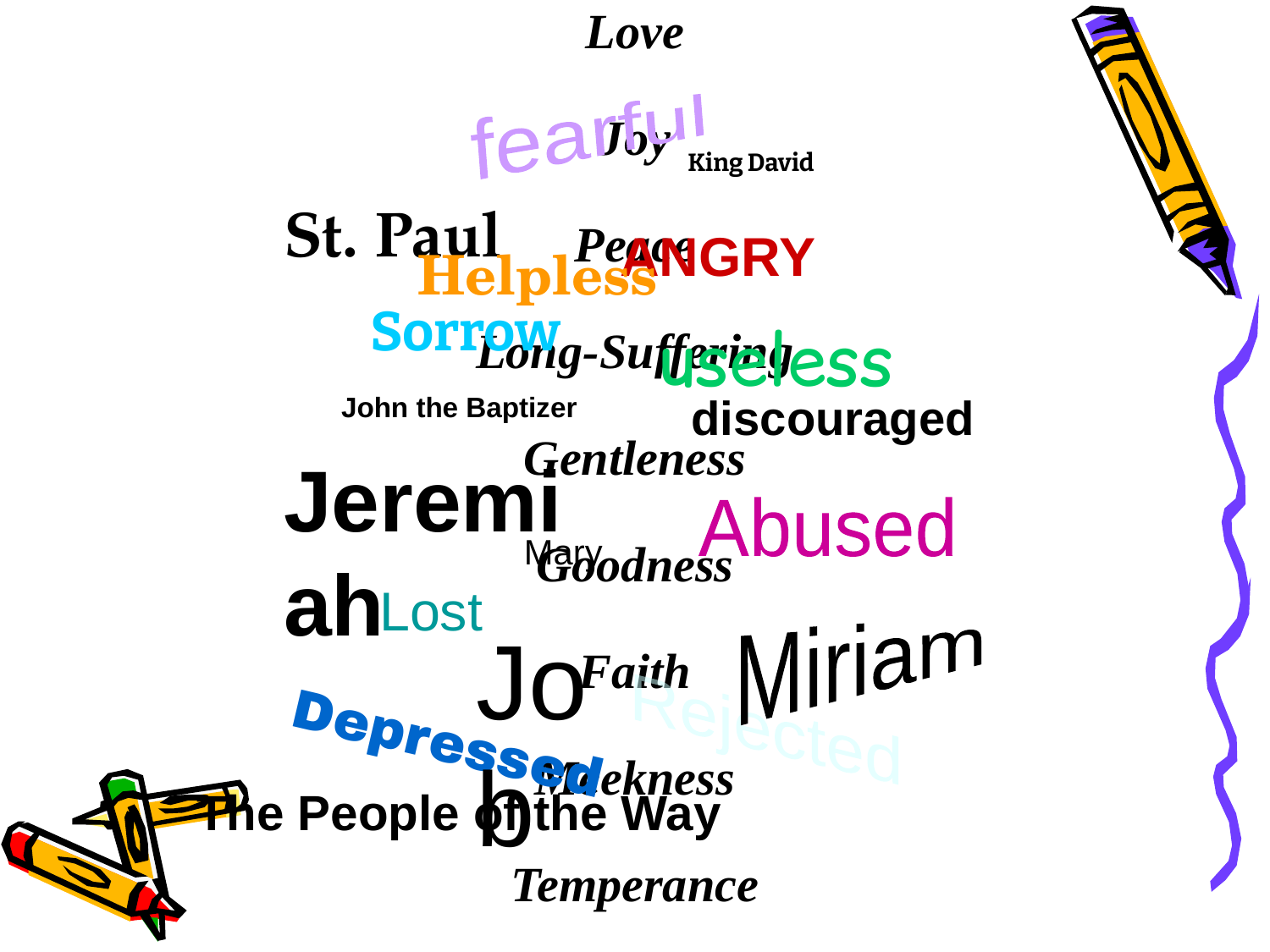

Love

Joy

Peace

Long-Suffering

Gentleness

Goodness

Faith

Meekness

Temperance
fearful
King David
St. Paul
ANGRY
Helpless
Sorrow
useless
discouraged
John the Baptizer
Jeremiah
Abused
Mary
Lost
USED
Job
Miriam
Rejected
Depressed
The People of the Way